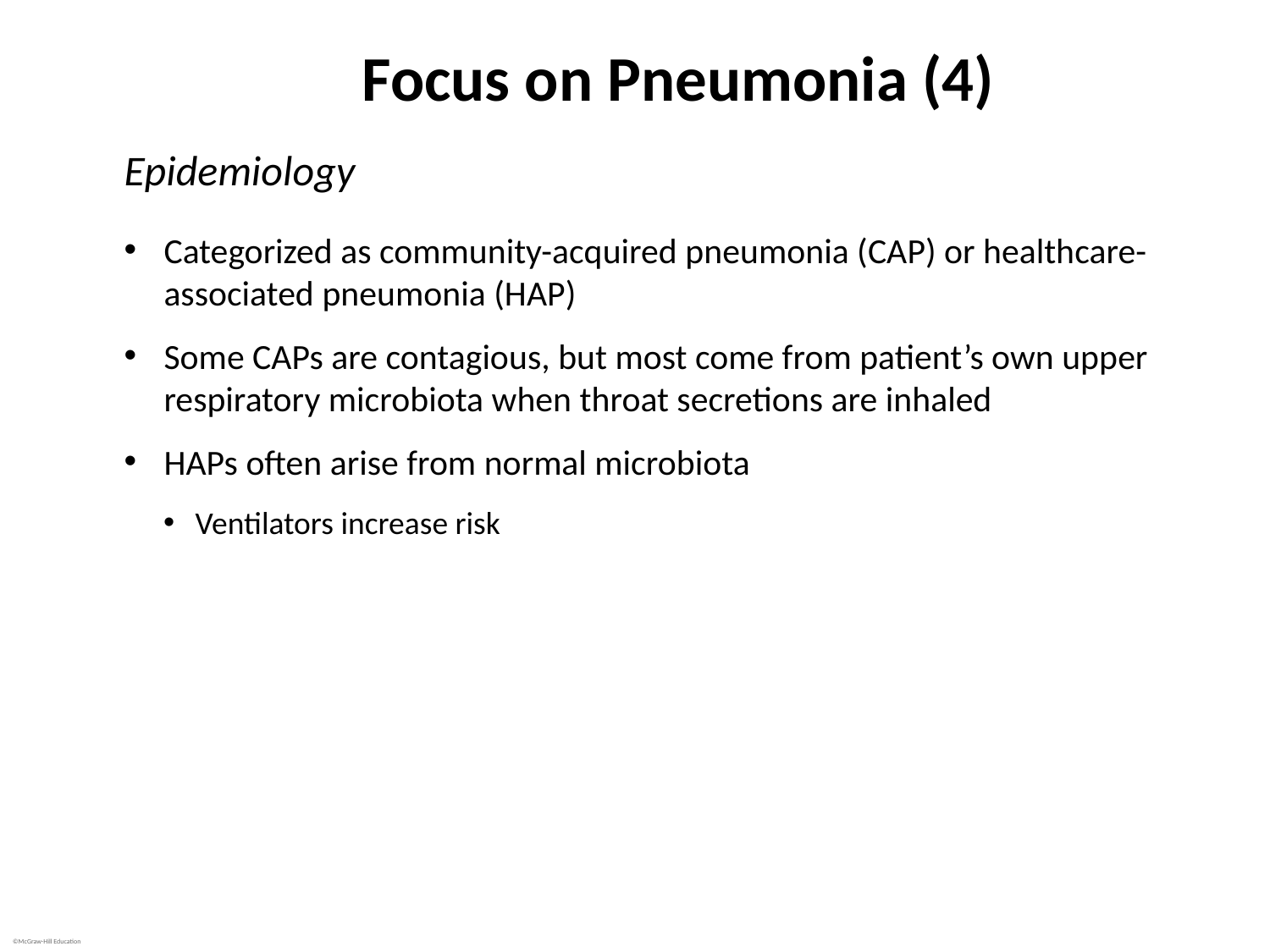

# Focus on Pneumonia (4)
Epidemiology
Categorized as community-acquired pneumonia (CAP) or healthcare-associated pneumonia (HAP)
Some CAPs are contagious, but most come from patient’s own upper respiratory microbiota when throat secretions are inhaled
HAPs often arise from normal microbiota
Ventilators increase risk